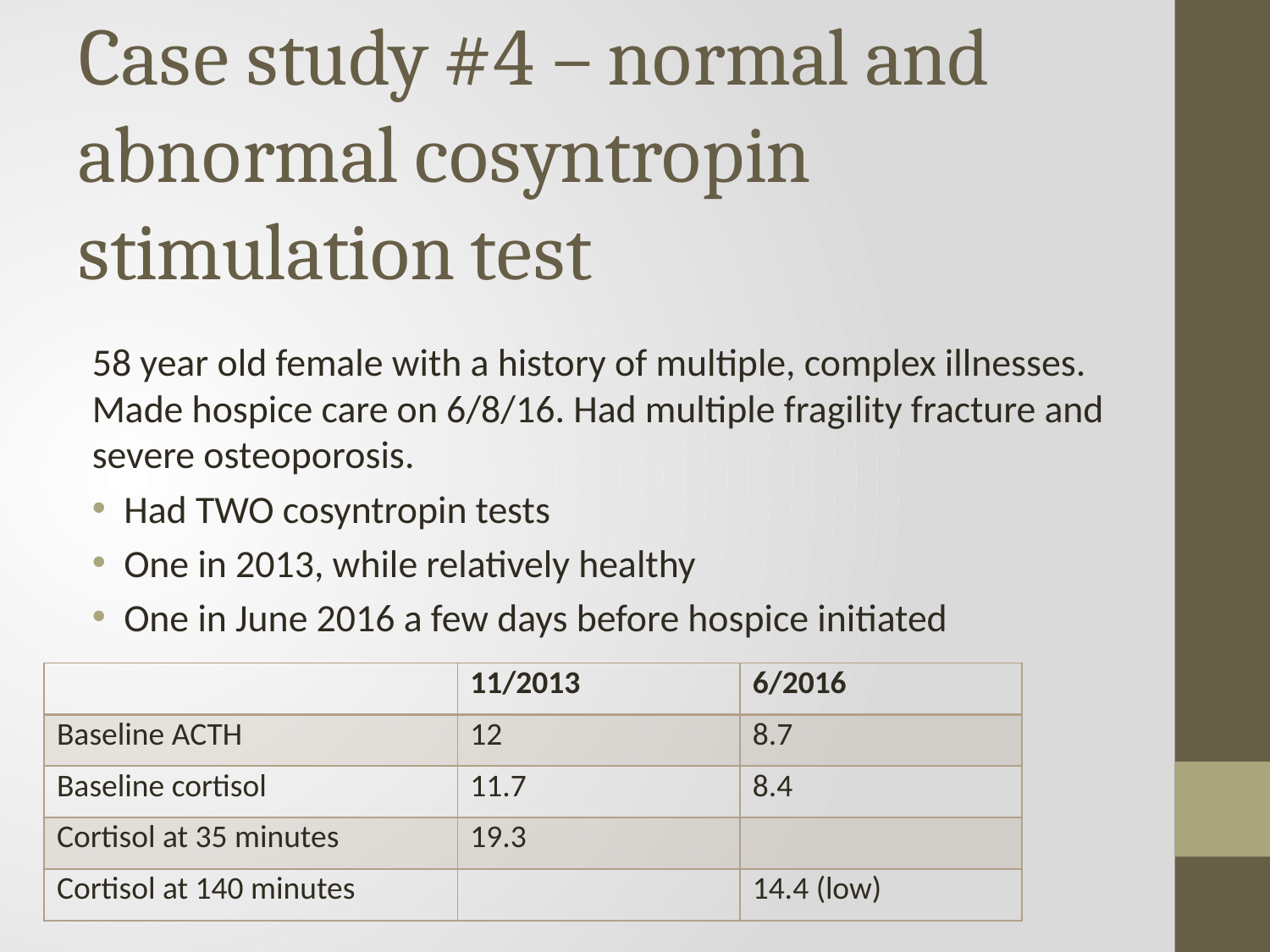

# Case study #4 – normal and abnormal cosyntropin stimulation test

58 year old female with a history of multiple, complex illnesses. Made hospice care on 6/8/16. Had multiple fragility fracture and severe osteoporosis.
Had TWO cosyntropin tests
One in 2013, while relatively healthy
One in June 2016 a few days before hospice initiated

|  | 11/2013 | 6/2016 |
| --- | --- | --- |
| Baseline ACTH | 12 | 8.7 |
| Baseline cortisol | 11.7 | 8.4 |
| Cortisol at 35 minutes | 19.3 |  |
| Cortisol at 140 minutes |  | 14.4 (low) |